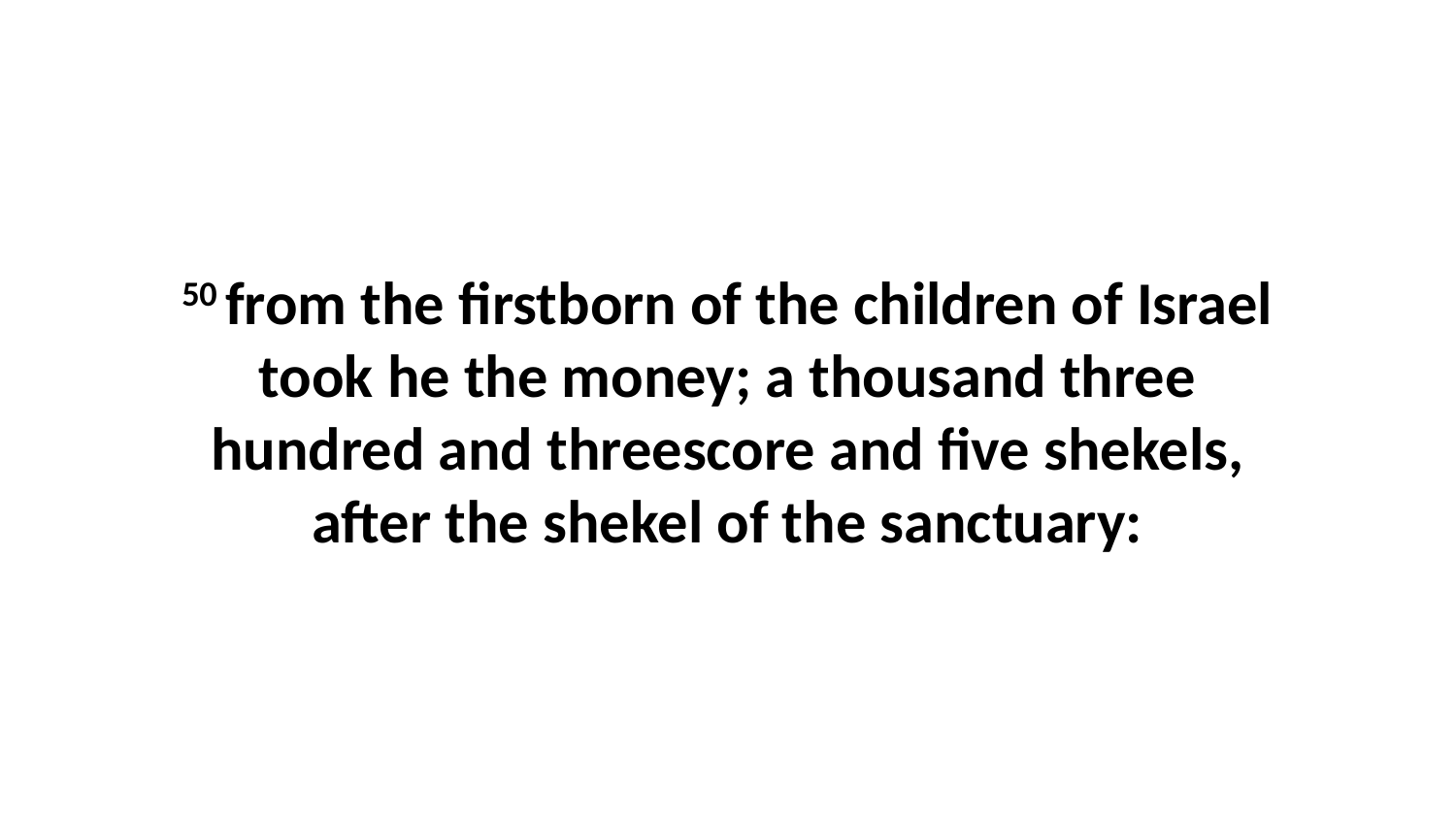

50 from the firstborn of the children of Israel took he the money; a thousand three hundred and threescore and five shekels, after the shekel of the sanctuary: